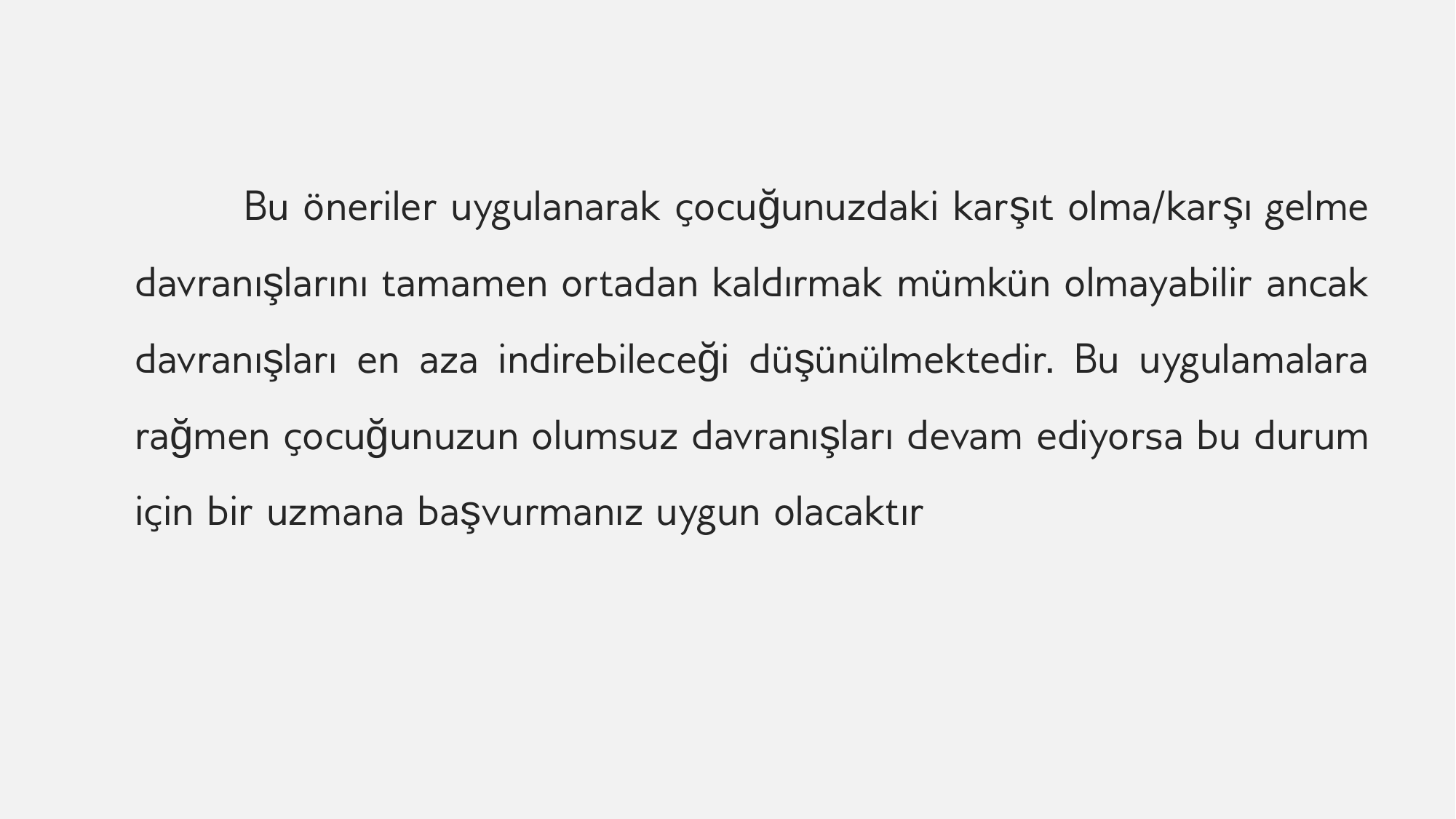

Bu öneriler uygulanarak çocuğunuzdaki karşıt olma/karşı gelme davranışlarını tamamen ortadan kaldırmak mümkün olmayabilir ancak davranışları en aza indirebileceği düşünülmektedir. Bu uygulamalara rağmen çocuğunuzun olumsuz davranışları devam ediyorsa bu durum için bir uzmana başvurmanız uygun olacaktır